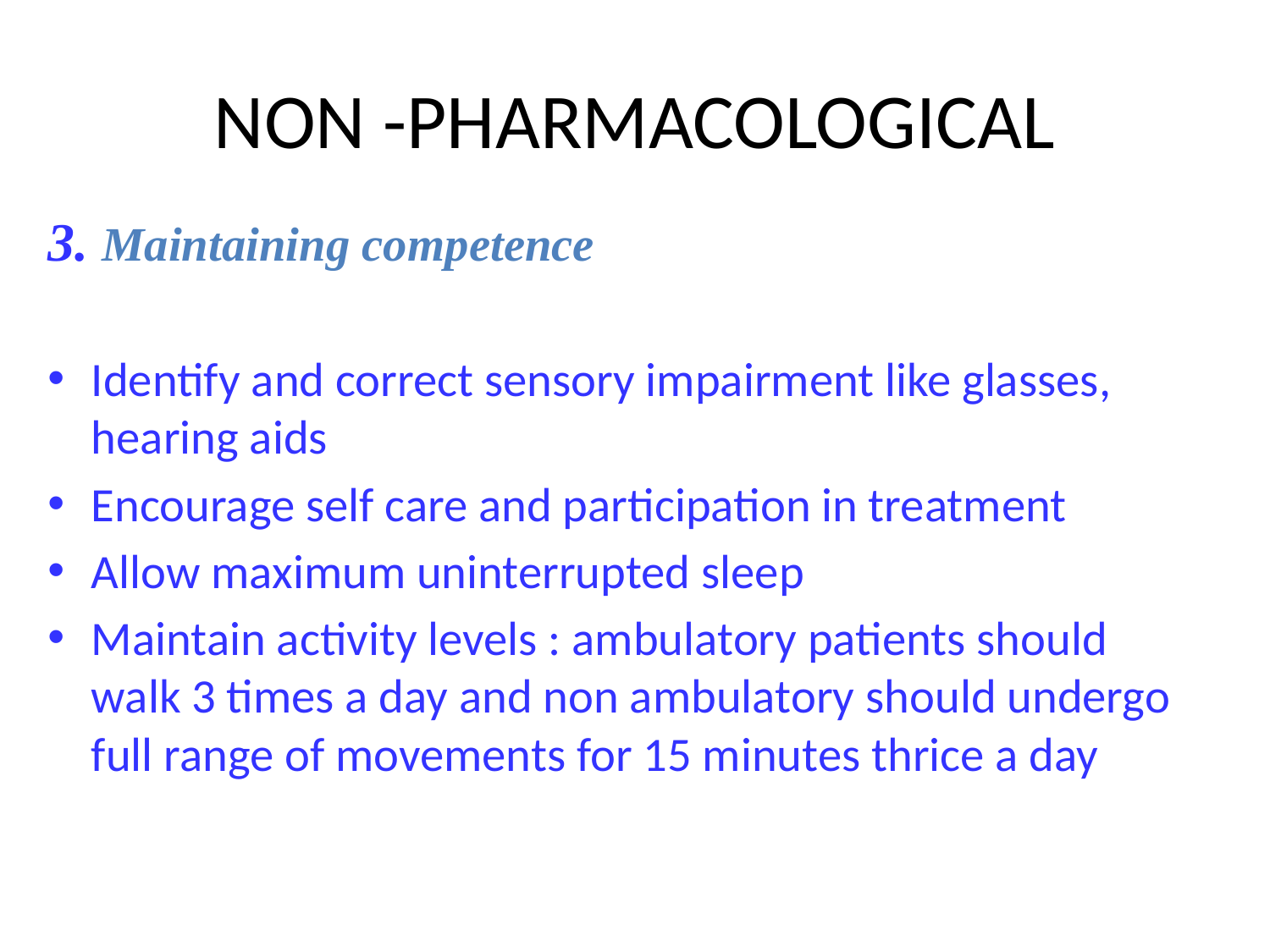

# NON -PHARMACOLOGICAL
3. Maintaining competence

Identify and correct sensory impairment like glasses, hearing aids
Encourage self care and participation in treatment
Allow maximum uninterrupted sleep
Maintain activity levels : ambulatory patients should walk 3 times a day and non ambulatory should undergo full range of movements for 15 minutes thrice a day